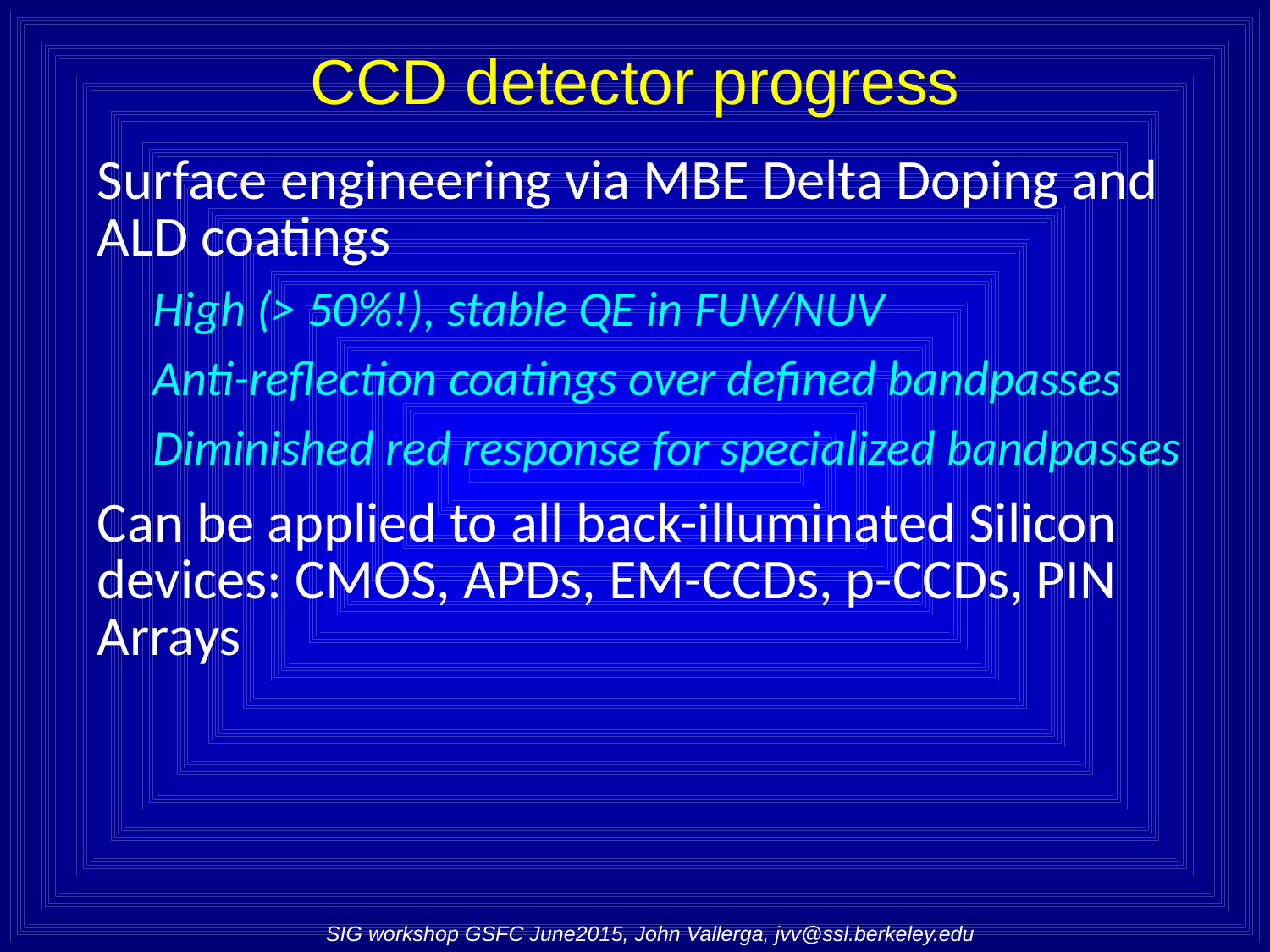

# CCD detector progress
Surface engineering via MBE Delta Doping and ALD coatings
High (> 50%!), stable QE in FUV/NUV
Anti-reflection coatings over defined bandpasses
Diminished red response for specialized bandpasses
Can be applied to all back-illuminated Silicon devices: CMOS, APDs, EM-CCDs, p-CCDs, PIN Arrays